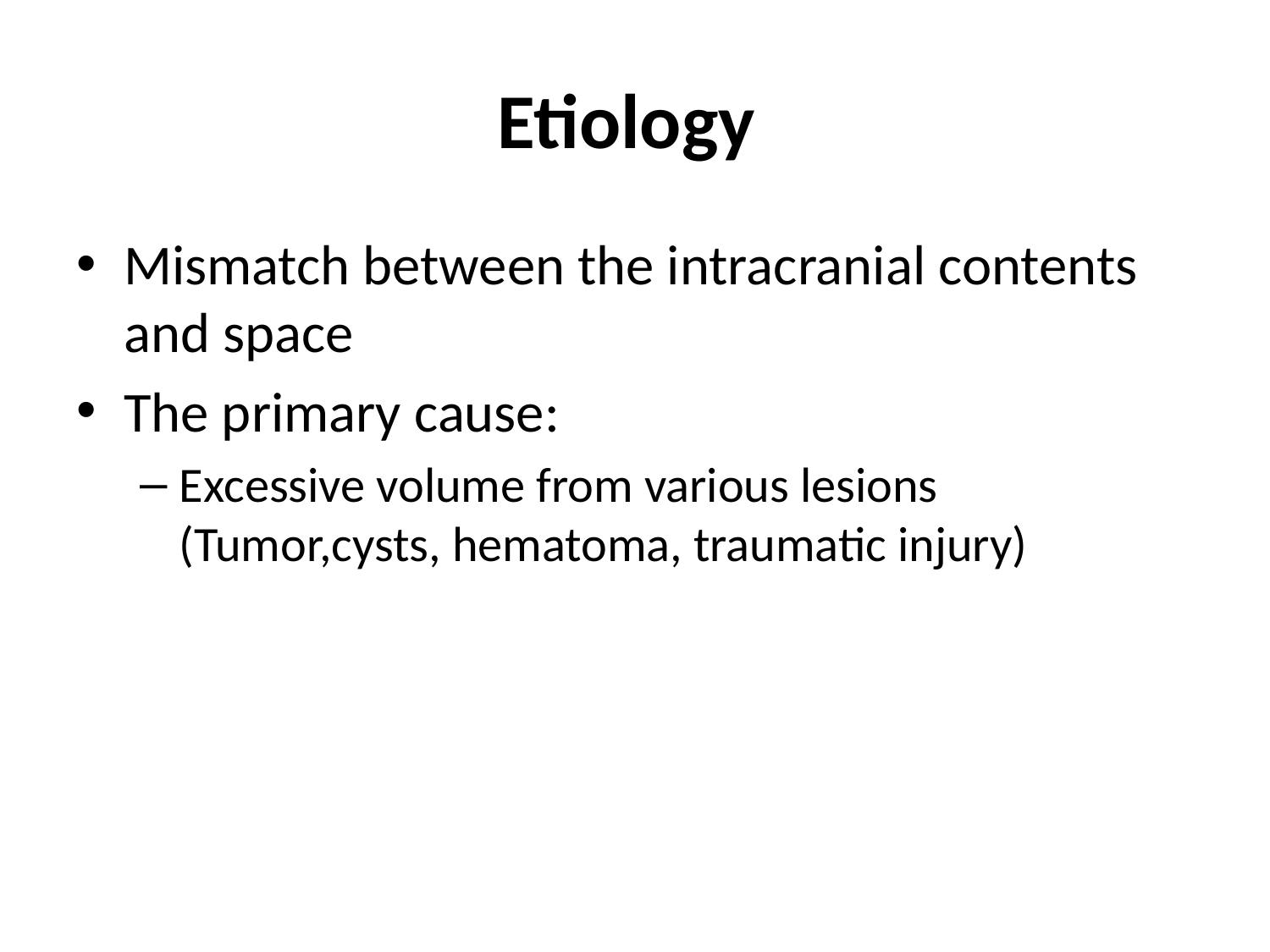

# Etiology
Mismatch between the intracranial contents and space
The primary cause:
Excessive volume from various lesions (Tumor,cysts, hematoma, traumatic injury)